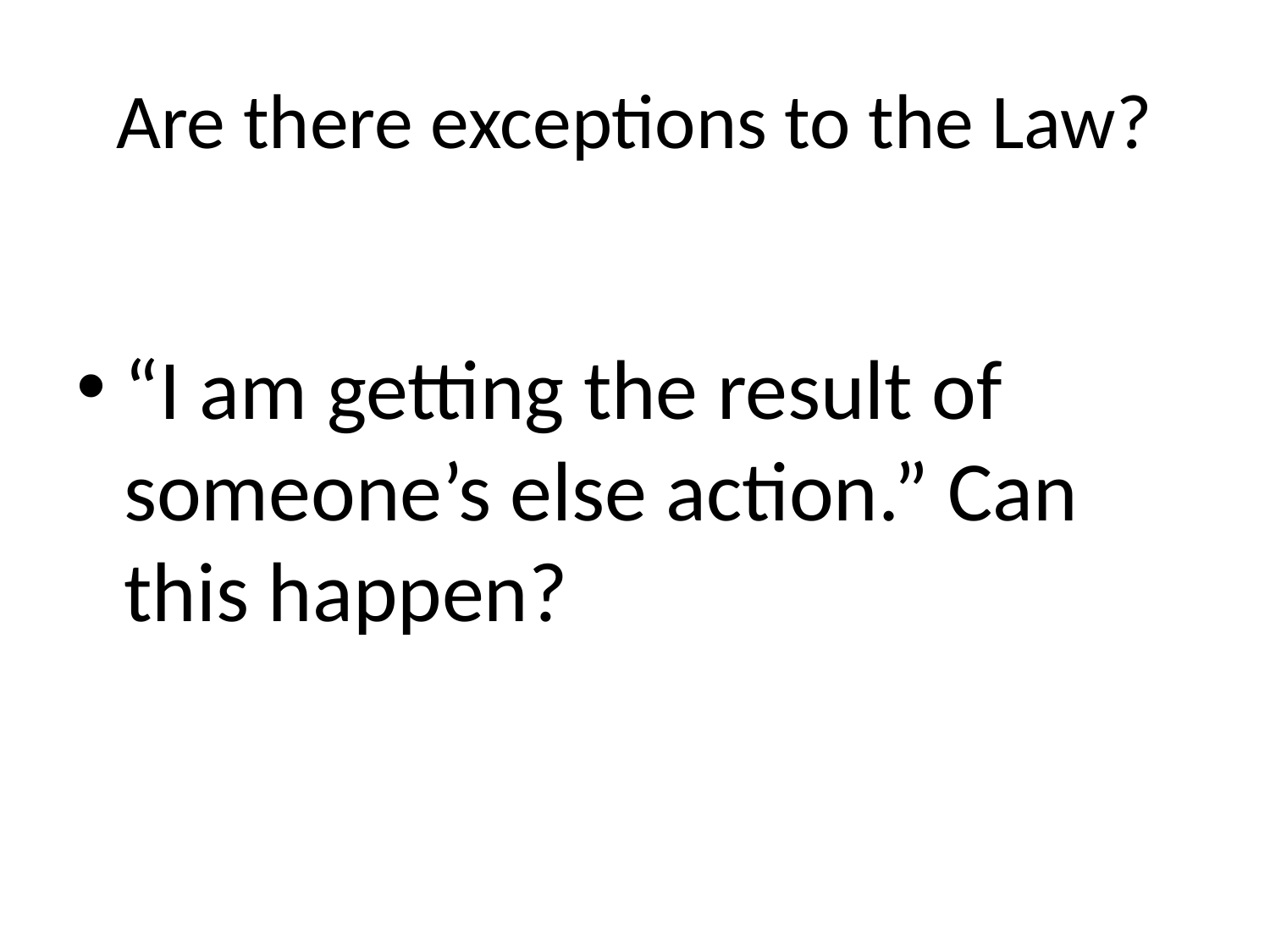

# Are there exceptions to the Law?
“I am getting the result of someone’s else action.” Can this happen?